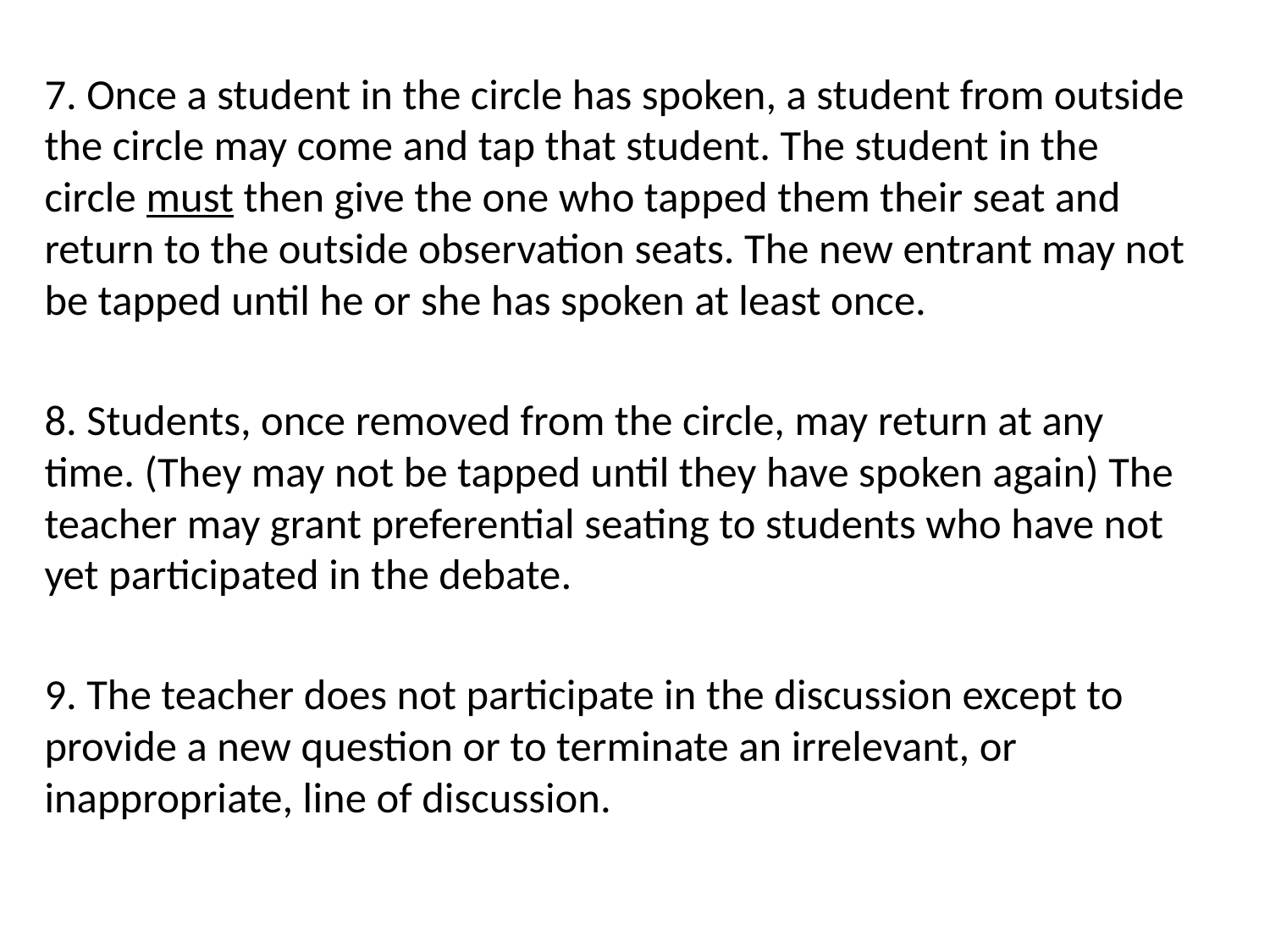

7. Once a student in the circle has spoken, a student from outside the circle may come and tap that student. The student in the circle must then give the one who tapped them their seat and return to the outside observation seats. The new entrant may not be tapped until he or she has spoken at least once.

8. Students, once removed from the circle, may return at any time. (They may not be tapped until they have spoken again) The teacher may grant preferential seating to students who have not yet participated in the debate.

9. The teacher does not participate in the discussion except to provide a new question or to terminate an irrelevant, or inappropriate, line of discussion.

#